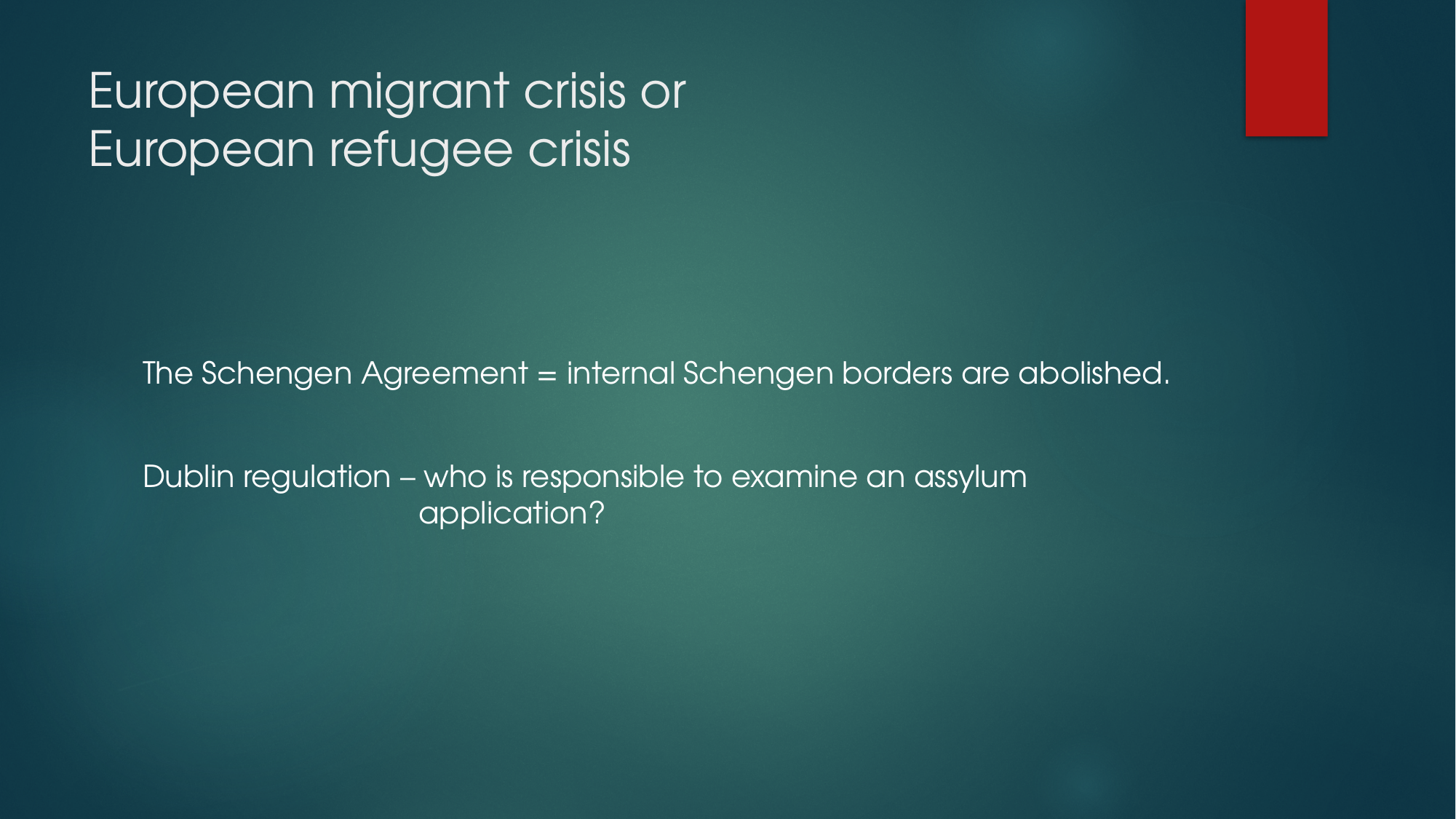

# European migrant crisis or European refugee crisis

The Schengen Agreement = internal Schengen borders are abolished.

Dublin regulation – who is responsible to examine an assylum
                                 application?